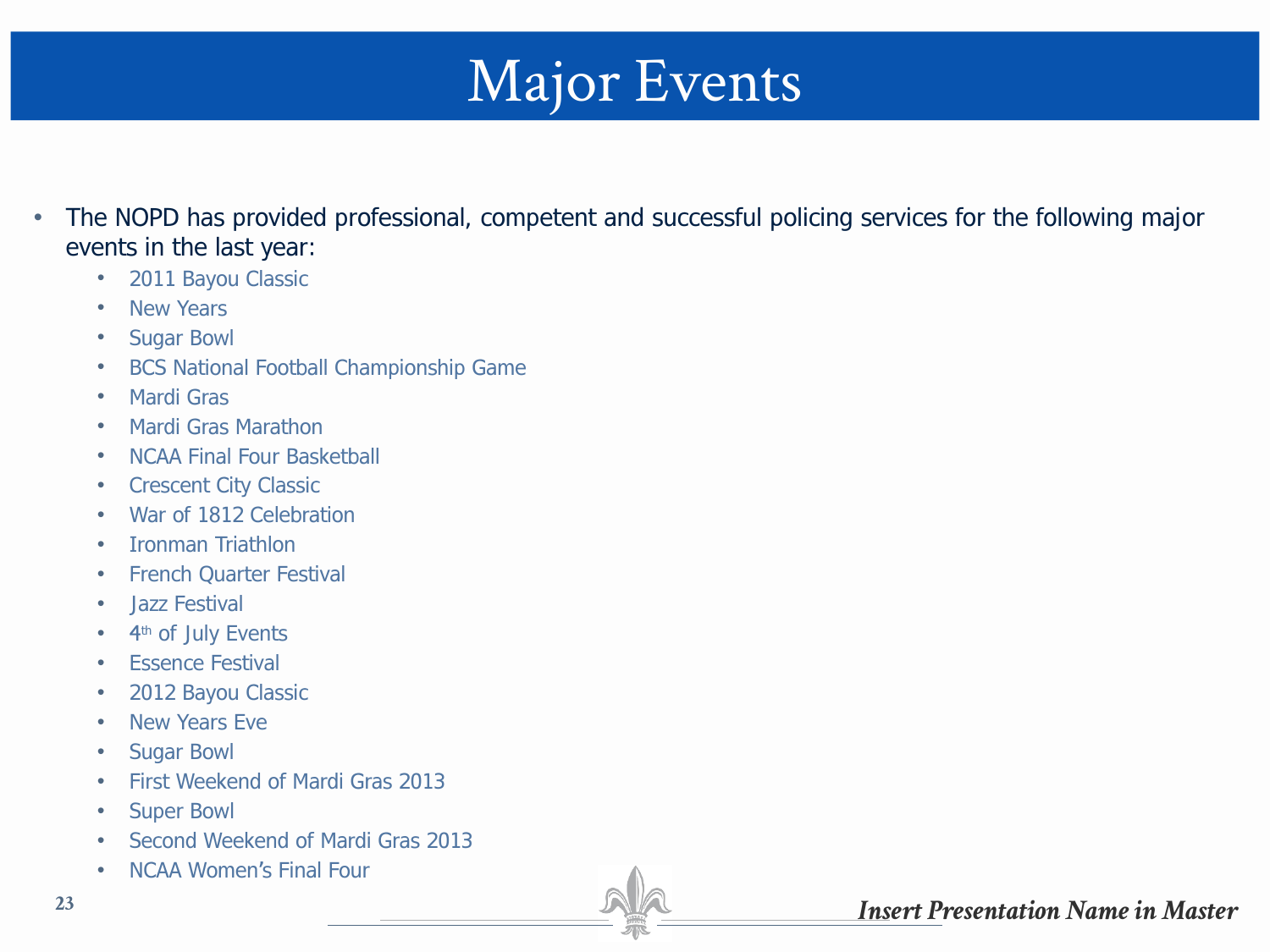

Major Events
The NOPD has provided professional, competent and successful policing services for the following major events in the last year:
2011 Bayou Classic
New Years
Sugar Bowl
BCS National Football Championship Game
Mardi Gras
Mardi Gras Marathon
NCAA Final Four Basketball
Crescent City Classic
War of 1812 Celebration
Ironman Triathlon
French Quarter Festival
Jazz Festival
4th of July Events
Essence Festival
2012 Bayou Classic
New Years Eve
Sugar Bowl
First Weekend of Mardi Gras 2013
Super Bowl
Second Weekend of Mardi Gras 2013
NCAA Women’s Final Four
23